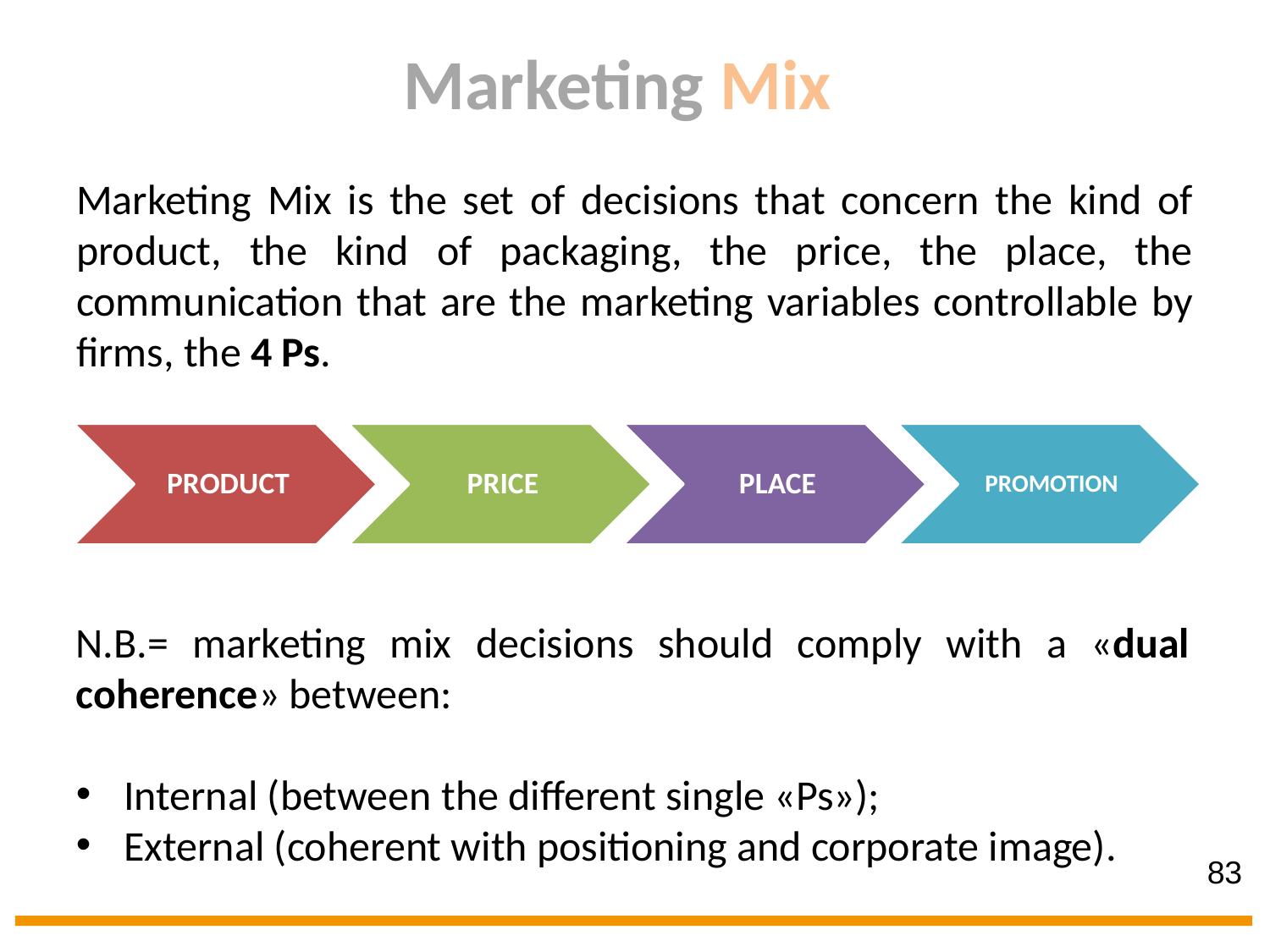

Marketing Mix
Marketing Mix is the set of decisions that concern the kind of product, the kind of packaging, the price, the place, the communication that are the marketing variables controllable by firms, the 4 Ps.

PRODUCT
PRICE
PLACE
PROMOTION
N.B.= marketing mix decisions should comply with a «dual coherence» between:

Internal (between the different single «Ps»);
External (coherent with positioning and corporate image).
83